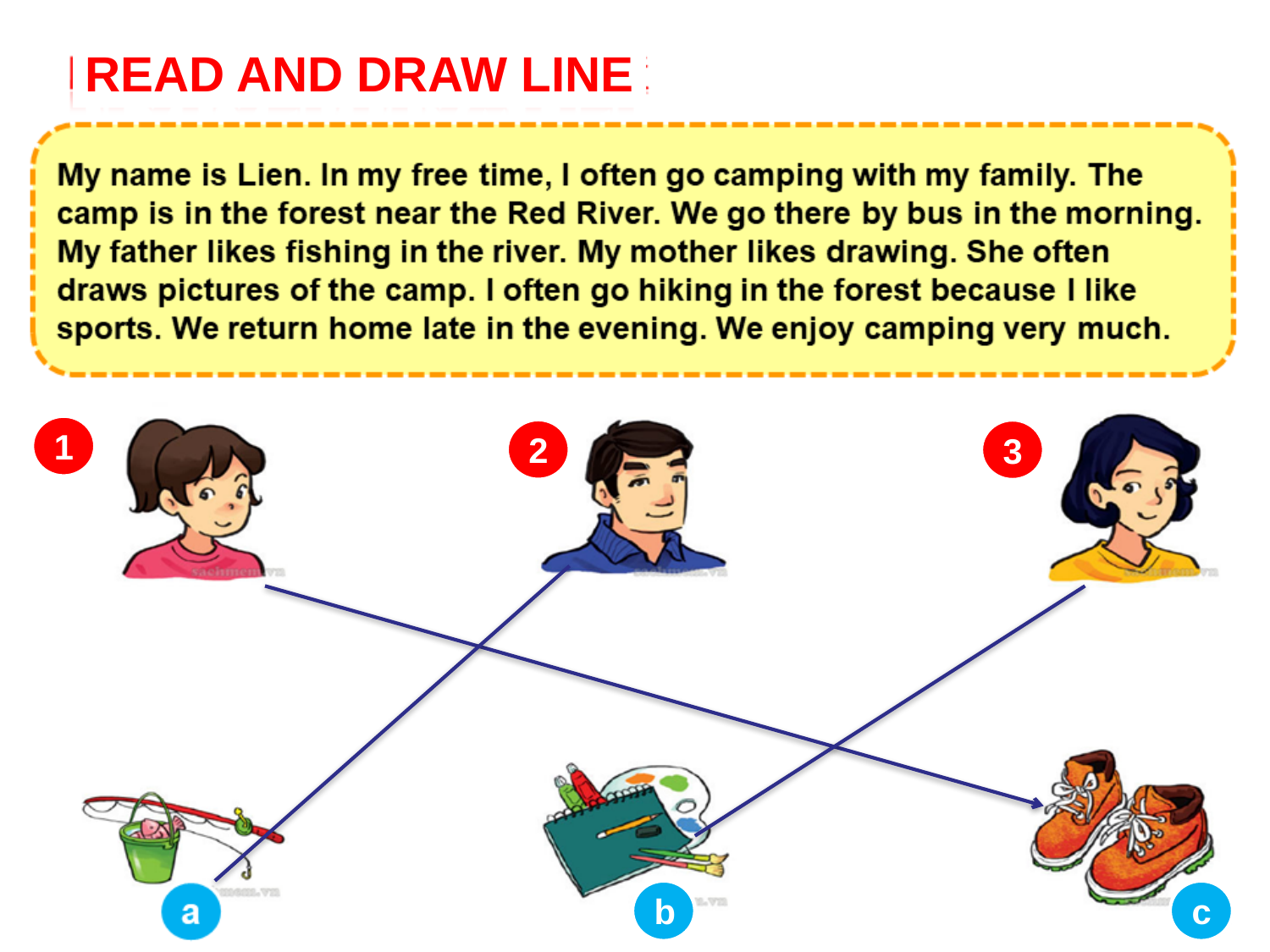

READ AND DRAW LINE
1
2
3
b
c